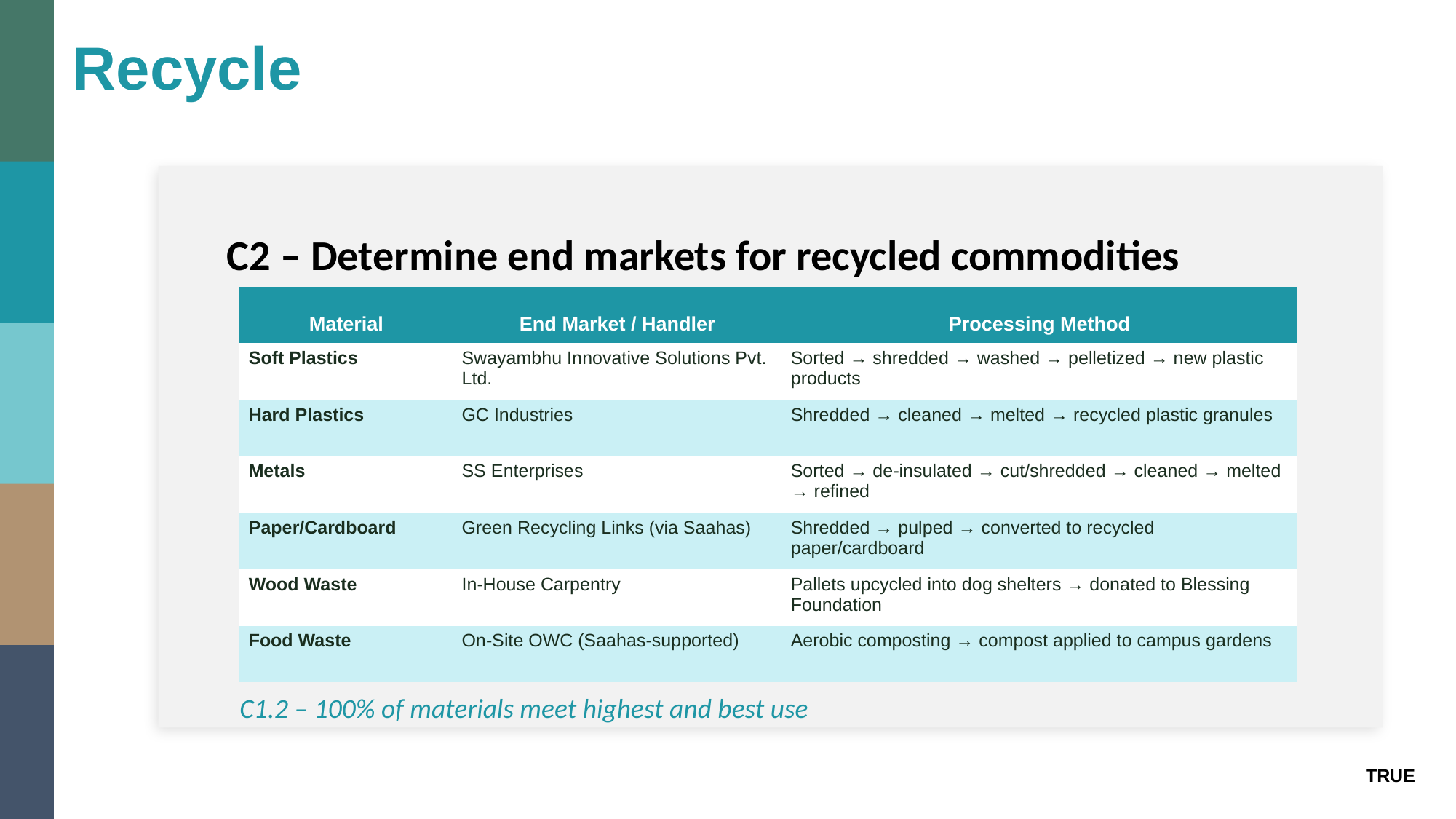

Recycle

C2 – Determine end markets for recycled commodities
| Material | End Market / Handler | Processing Method |
| --- | --- | --- |
| Soft Plastics | Swayambhu Innovative Solutions Pvt. Ltd. | Sorted → shredded → washed → pelletized → new plastic products |
| Hard Plastics | GC Industries | Shredded → cleaned → melted → recycled plastic granules |
| Metals | SS Enterprises | Sorted → de-insulated → cut/shredded → cleaned → melted → refined |
| Paper/Cardboard | Green Recycling Links (via Saahas) | Shredded → pulped → converted to recycled paper/cardboard |
| Wood Waste | In-House Carpentry | Pallets upcycled into dog shelters → donated to Blessing Foundation |
| Food Waste | On-Site OWC (Saahas-supported) | Aerobic composting → compost applied to campus gardens |
C1.2 – 100% of materials meet highest and best use